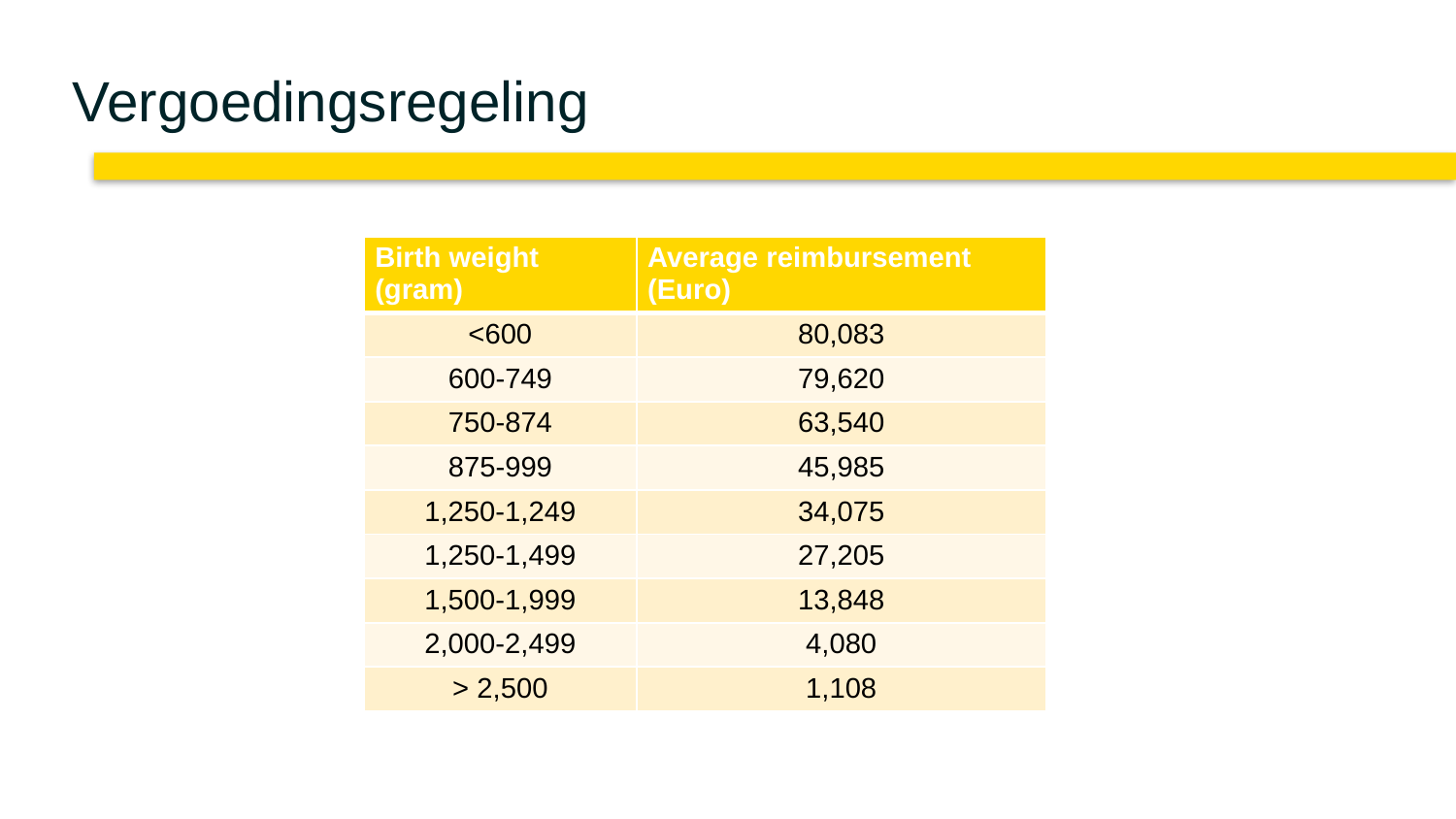

# Vergoedingsregeling
| Birth weight (gram) | Average reimbursement (Euro) |
| --- | --- |
| <600 | 80,083 |
| 600-749 | 79,620 |
| 750-874 | 63,540 |
| 875-999 | 45,985 |
| 1,250-1,249 | 34,075 |
| 1,250-1,499 | 27,205 |
| 1,500-1,999 | 13,848 |
| 2,000-2,499 | 4,080 |
| > 2,500 | 1,108 |